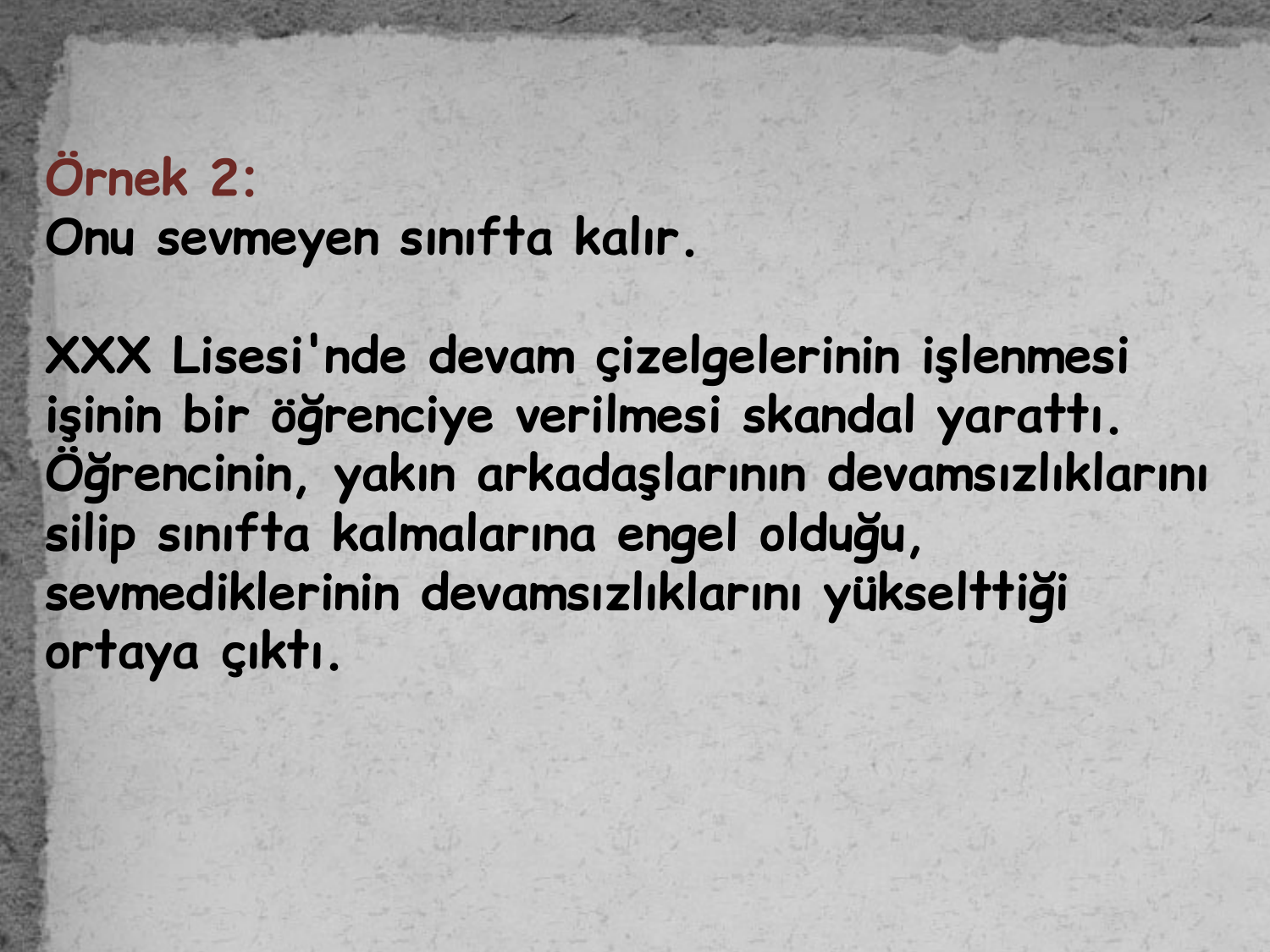

Örnek 2:
Onu sevmeyen sınıfta kalır.

XXX Lisesi'nde devam çizelgelerinin işlenmesi işinin bir öğrenciye verilmesi skandal yarattı. Öğrencinin, yakın arkadaşlarının devamsızlıklarını silip sınıfta kalmalarına engel olduğu, sevmediklerinin devamsızlıklarını yükselttiği ortaya çıktı.